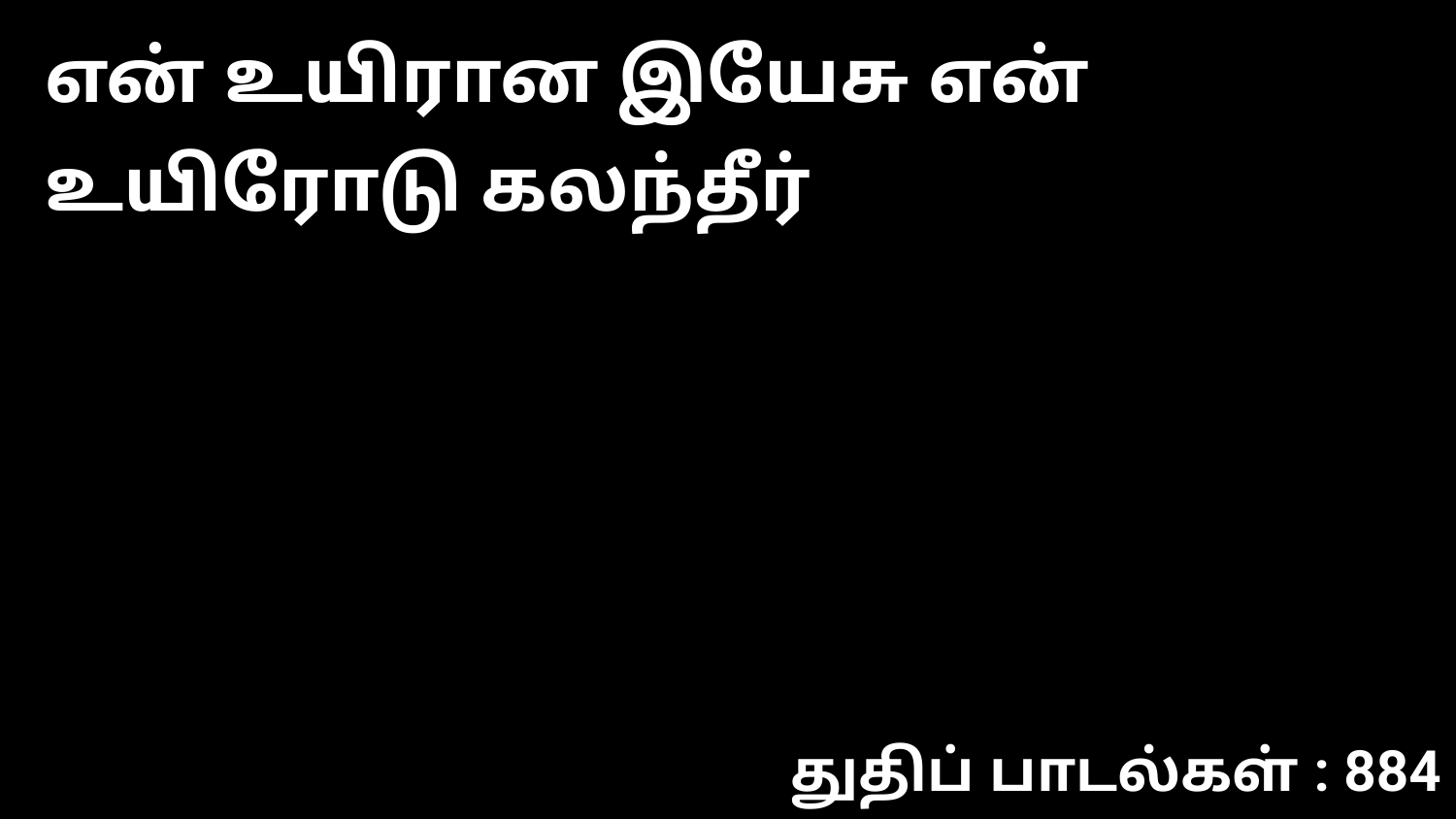

என் உயிரான இயேசு என் உயிரோடு கலந்தீர்
துதிப் பாடல்கள் : 884